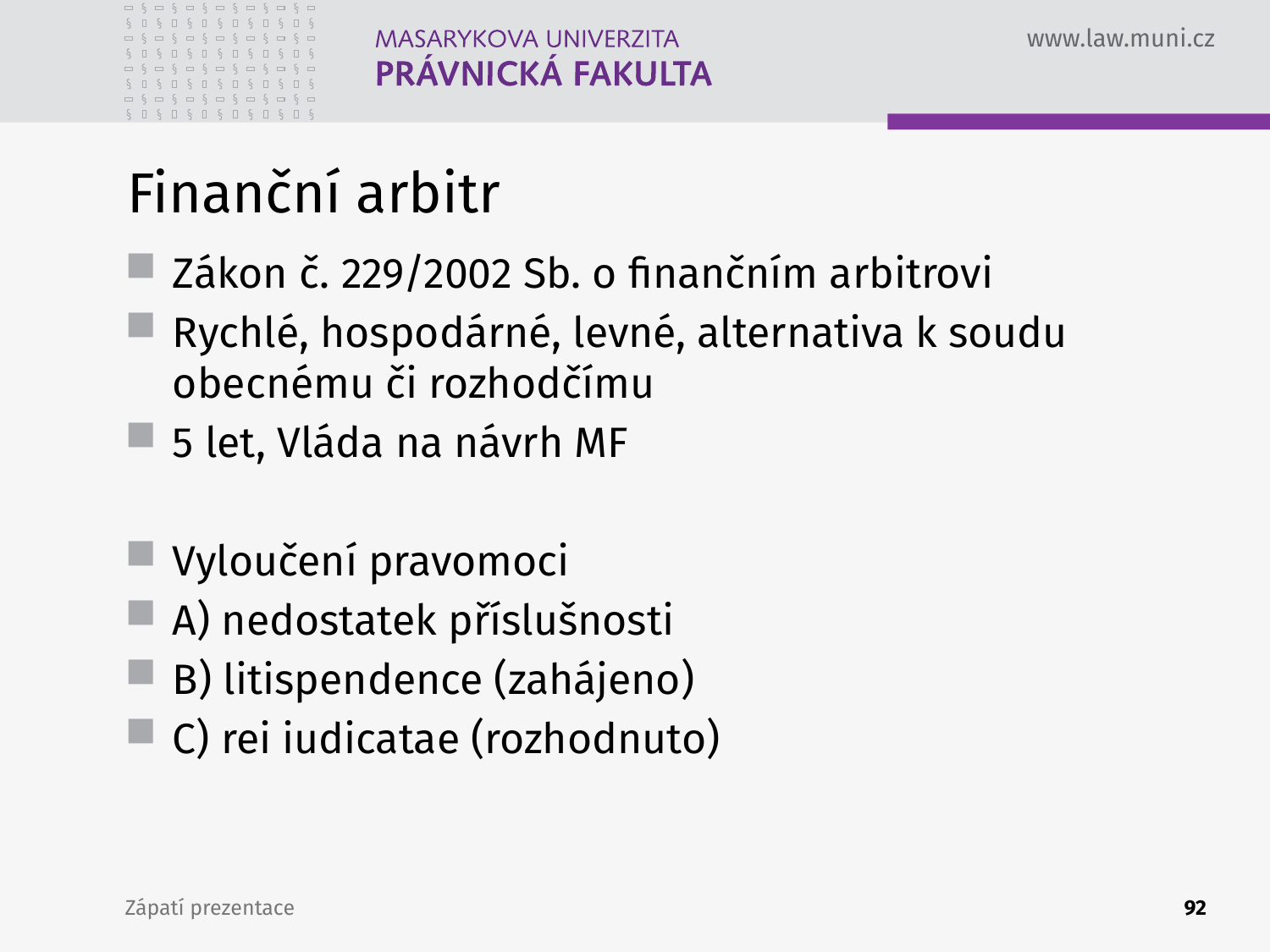

# Finanční arbitr
Zákon č. 229/2002 Sb. o finančním arbitrovi
Rychlé, hospodárné, levné, alternativa k soudu obecnému či rozhodčímu
5 let, Vláda na návrh MF

Vyloučení pravomoci
A) nedostatek příslušnosti
B) litispendence (zahájeno)
C) rei iudicatae (rozhodnuto)
Zápatí prezentace
92